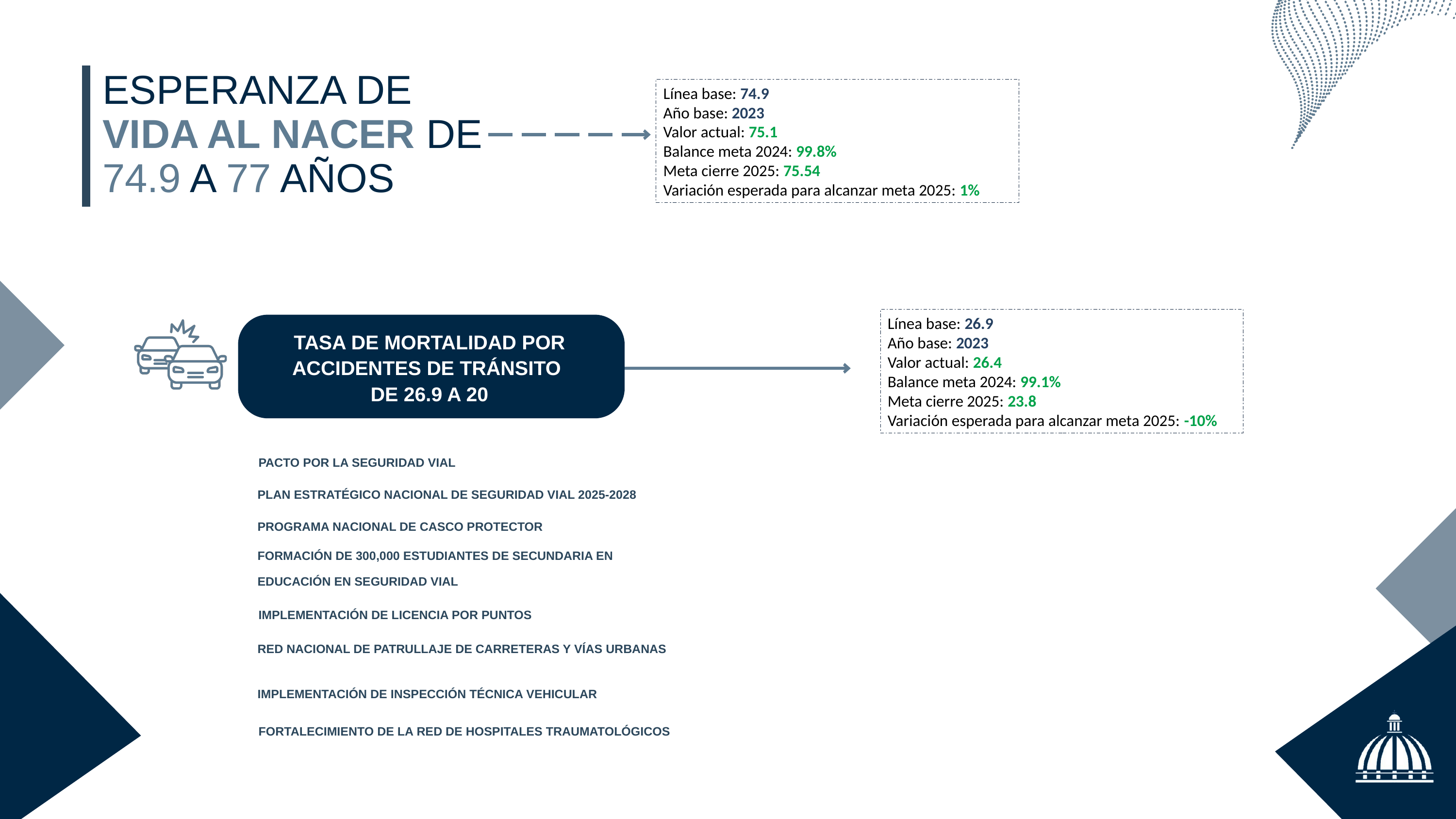

ESPERANZA DE VIDA AL NACER DE 74.9 A 77 AÑOS

Línea base: 74.9
Año base: 2023
Valor actual: 75.1
Balance meta 2024: 99.8%
Meta cierre 2025: 75.54
Variación esperada para alcanzar meta 2025: 1%

Línea base: 26.9
Año base: 2023
Valor actual: 26.4
Balance meta 2024: 99.1%
Meta cierre 2025: 23.8
Variación esperada para alcanzar meta 2025: -10%

TASA DE MORTALIDAD POR ACCIDENTES DE TRÁNSITO
DE 26.9 A 20

PACTO POR LA SEGURIDAD VIAL
PLAN ESTRATÉGICO NACIONAL DE SEGURIDAD VIAL 2025-2028

PROGRAMA NACIONAL DE CASCO PROTECTOR
FORMACIÓN DE 300,000 ESTUDIANTES DE SECUNDARIA EN EDUCACIÓN EN SEGURIDAD VIAL

IMPLEMENTACIÓN DE LICENCIA POR PUNTOS
RED NACIONAL DE PATRULLAJE DE CARRETERAS Y VÍAS URBANAS
IMPLEMENTACIÓN DE INSPECCIÓN TÉCNICA VEHICULAR

FORTALECIMIENTO DE LA RED DE HOSPITALES TRAUMATOLÓGICOS